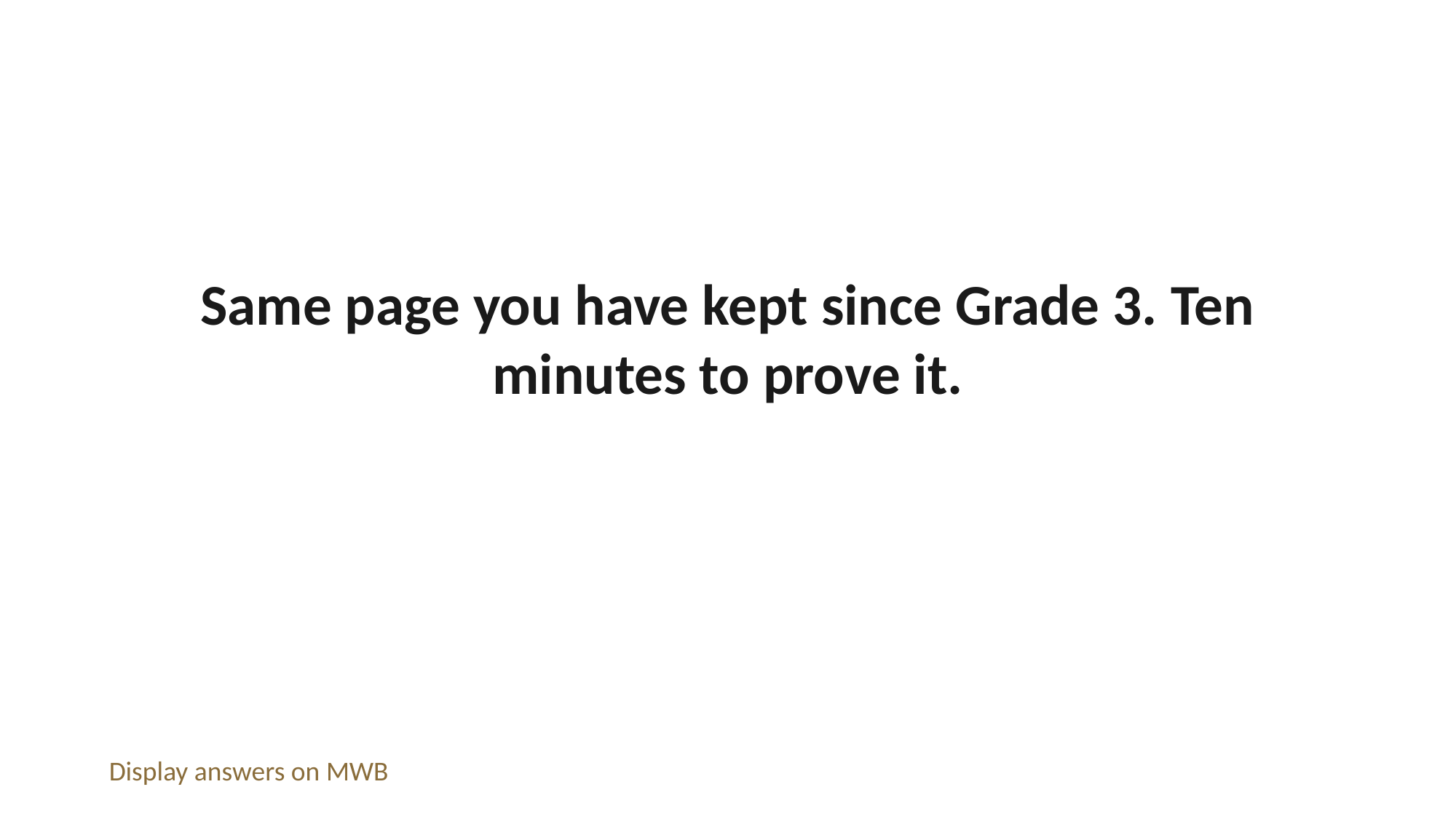

Same page you have kept since Grade 3. Ten minutes to prove it.
Display answers on MWB